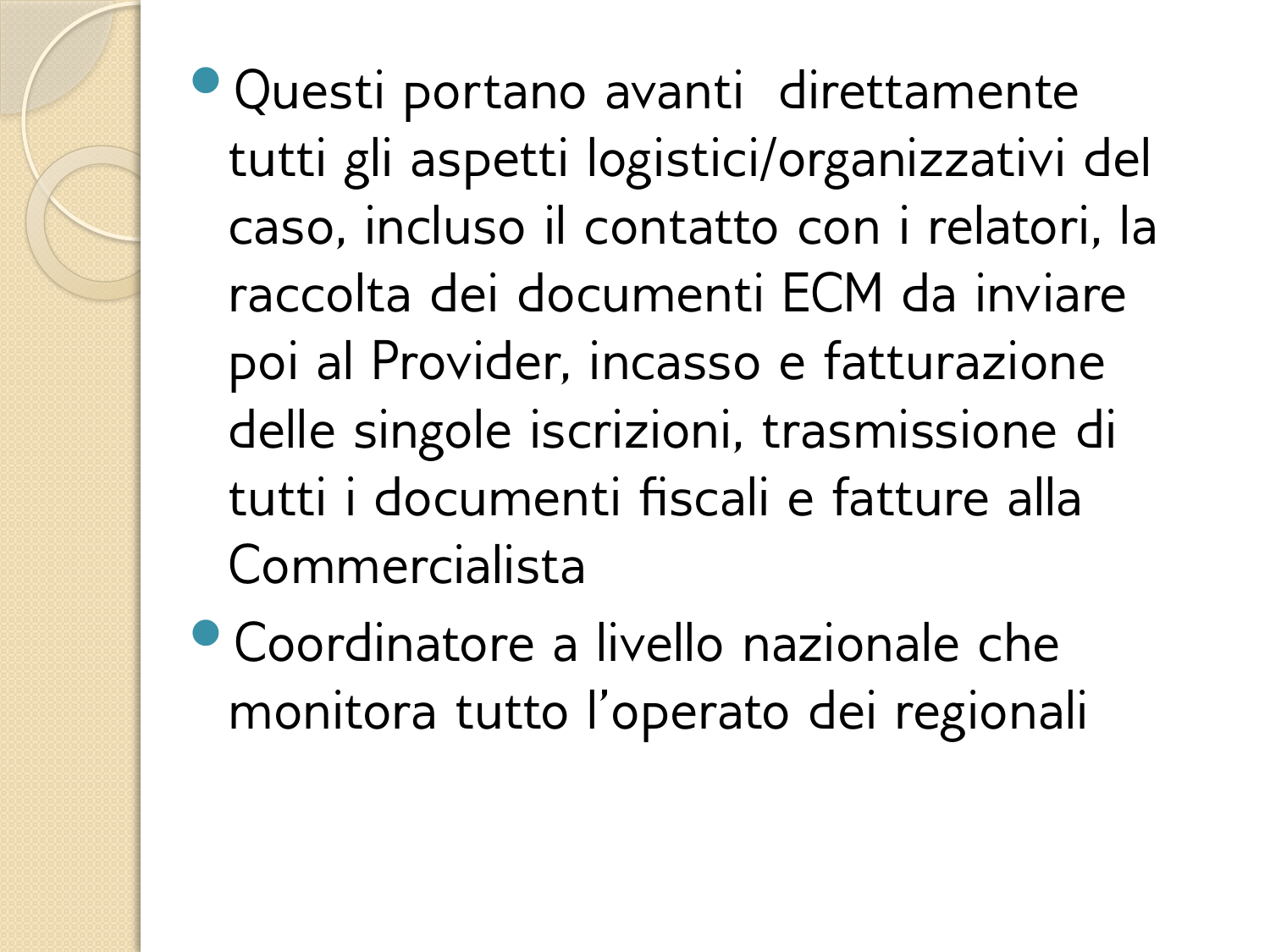

Questi portano avanti  direttamente tutti gli aspetti logistici/organizzativi del caso, incluso il contatto con i relatori, la raccolta dei documenti ECM da inviare poi al Provider, incasso e fatturazione delle singole iscrizioni, trasmissione di tutti i documenti fiscali e fatture alla Commercialista
Coordinatore a livello nazionale che monitora tutto l’operato dei regionali